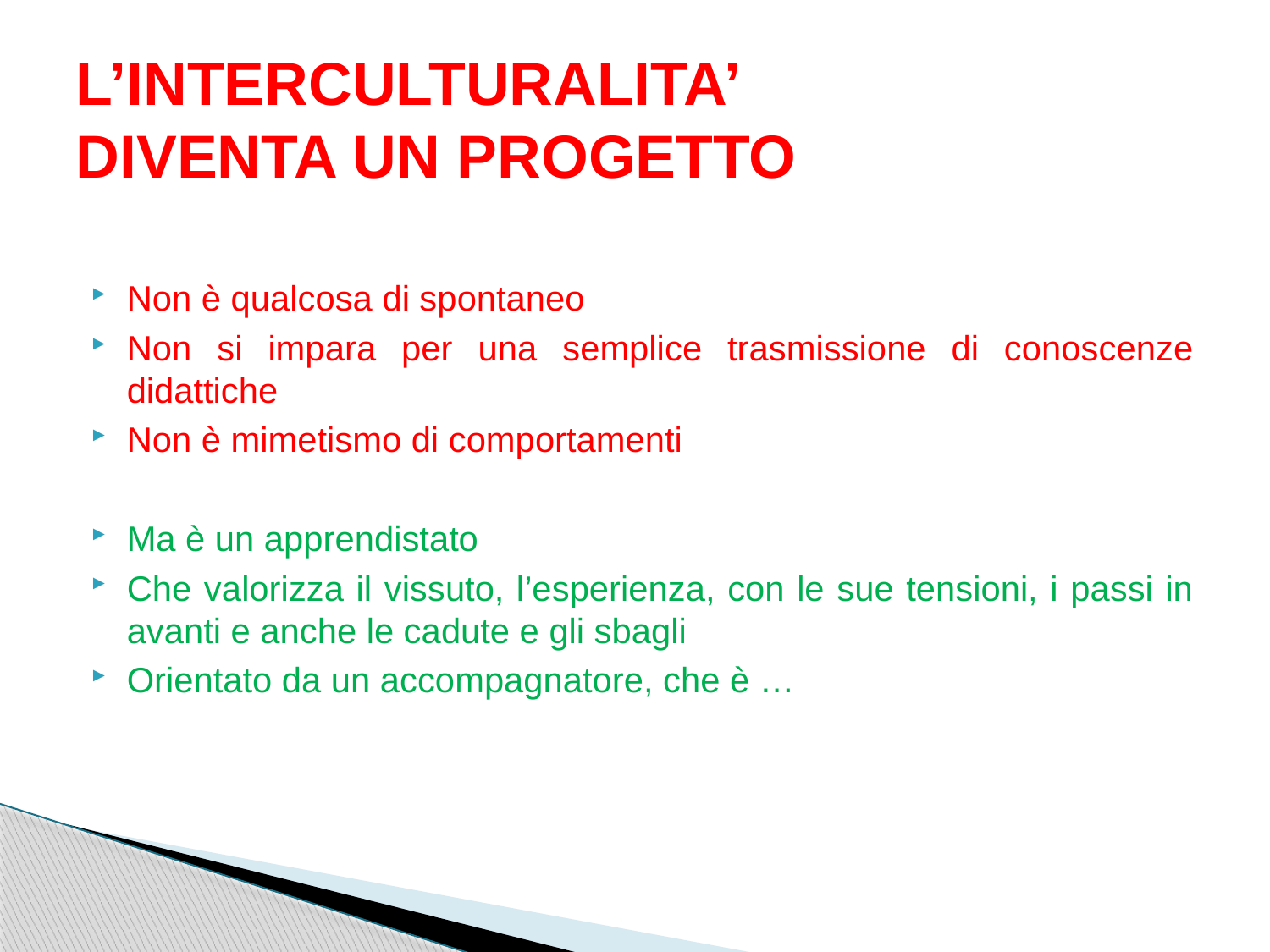

# L’INTERCULTURALITA’ DIVENTA UN PROGETTO

Non è qualcosa di spontaneo
Non si impara per una semplice trasmissione di conoscenze didattiche
Non è mimetismo di comportamenti

Ma è un apprendistato
Che valorizza il vissuto, l’esperienza, con le sue tensioni, i passi in avanti e anche le cadute e gli sbagli
Orientato da un accompagnatore, che è …